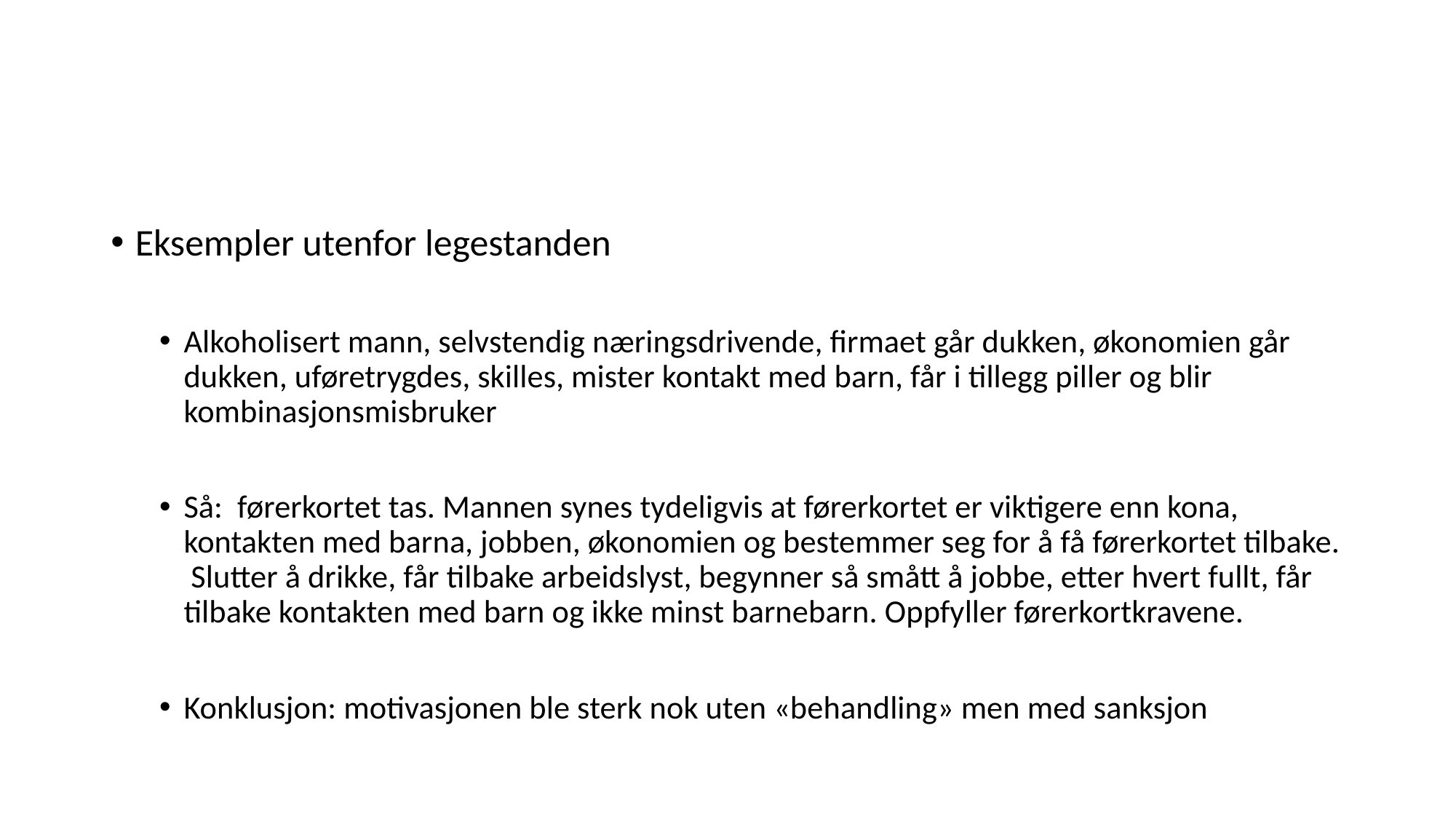

#
Eksempler utenfor legestanden

Alkoholisert mann, selvstendig næringsdrivende, firmaet går dukken, økonomien går dukken, uføretrygdes, skilles, mister kontakt med barn, får i tillegg piller og blir kombinasjonsmisbruker

Så:  førerkortet tas. Mannen synes tydeligvis at førerkortet er viktigere enn kona, kontakten med barna, jobben, økonomien og bestemmer seg for å få førerkortet tilbake.  Slutter å drikke, får tilbake arbeidslyst, begynner så smått å jobbe, etter hvert fullt, får tilbake kontakten med barn og ikke minst barnebarn. Oppfyller førerkortkravene.

Konklusjon: motivasjonen ble sterk nok uten «behandling» men med sanksjon